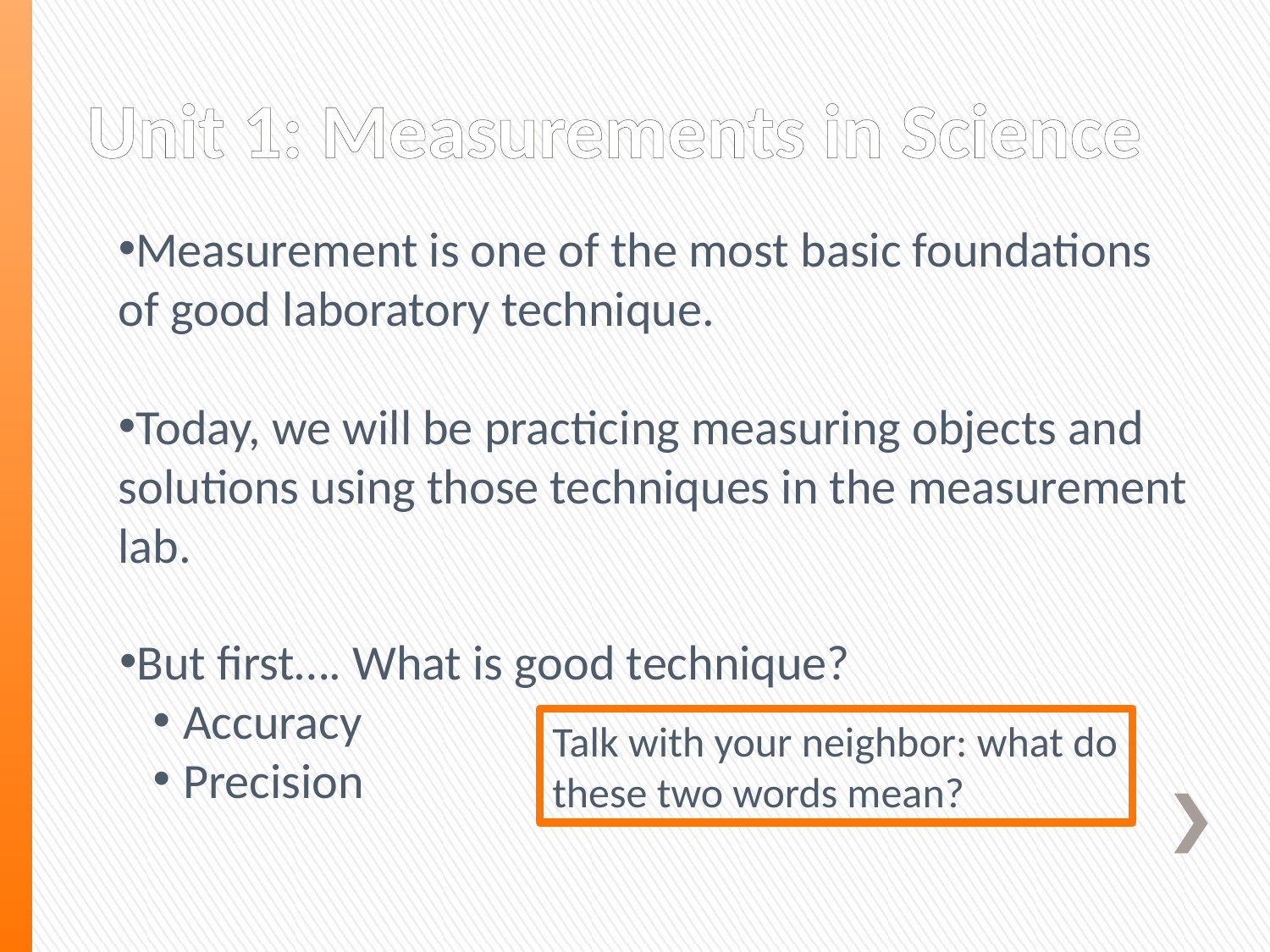

# Unit 1: Measurements in Science
Measurement is one of the most basic foundations of good laboratory technique.

Today, we will be practicing measuring objects and solutions using those techniques in the measurement lab.
But first…. What is good technique?
Accuracy
Precision

Talk with your neighbor: what do these two words mean?